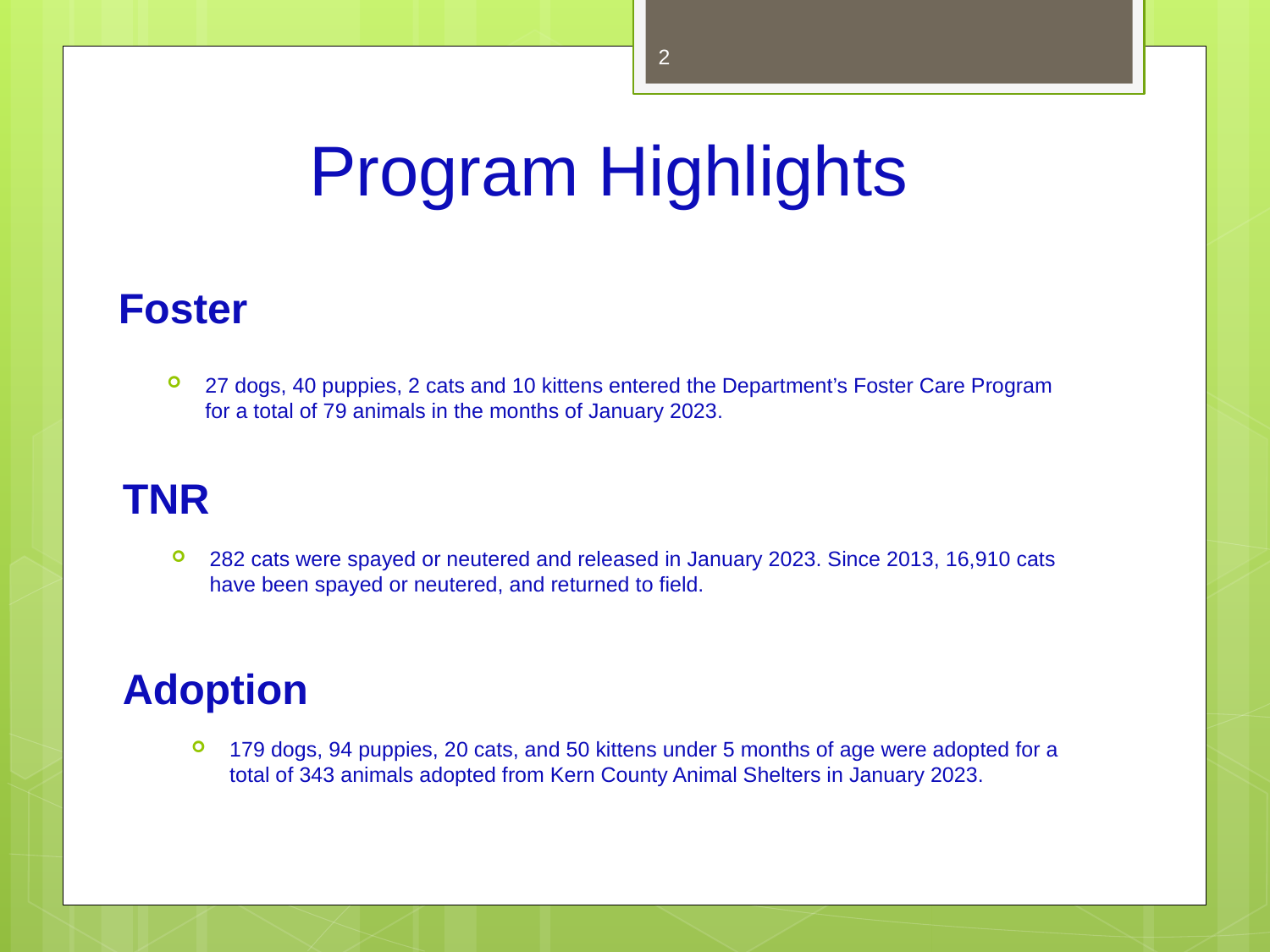

2
# Program Highlights
Foster
27 dogs, 40 puppies, 2 cats and 10 kittens entered the Department’s Foster Care Program for a total of 79 animals in the months of January 2023.
TNR
282 cats were spayed or neutered and released in January 2023. Since 2013, 16,910 cats have been spayed or neutered, and returned to field.
Adoption
179 dogs, 94 puppies, 20 cats, and 50 kittens under 5 months of age were adopted for a total of 343 animals adopted from Kern County Animal Shelters in January 2023.